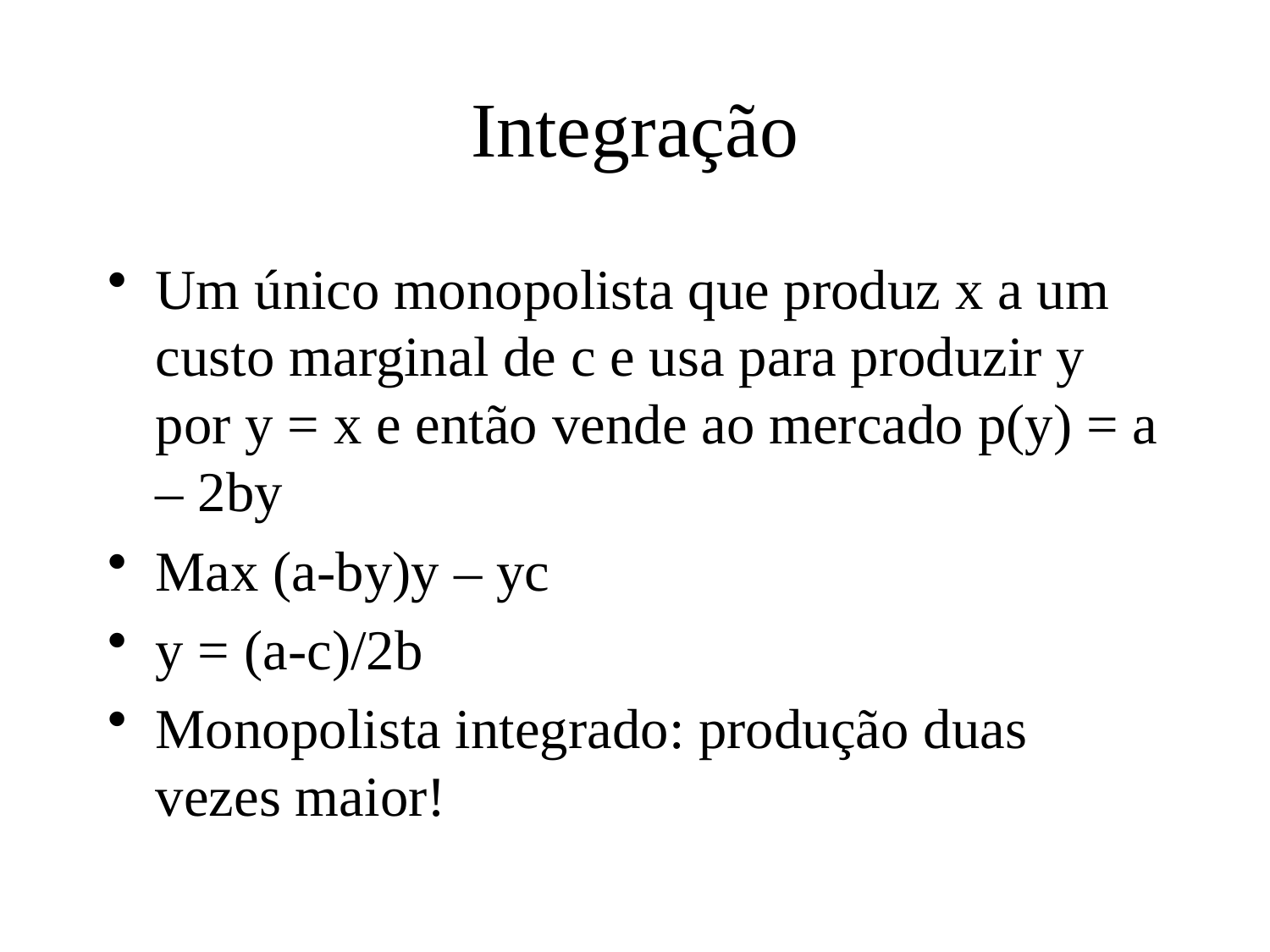

# Integração
Um único monopolista que produz x a um custo marginal de c e usa para produzir y por y = x e então vende ao mercado p(y) = a – 2by
Max (a-by)y – yc
y = (a-c)/2b
Monopolista integrado: produção duas vezes maior!